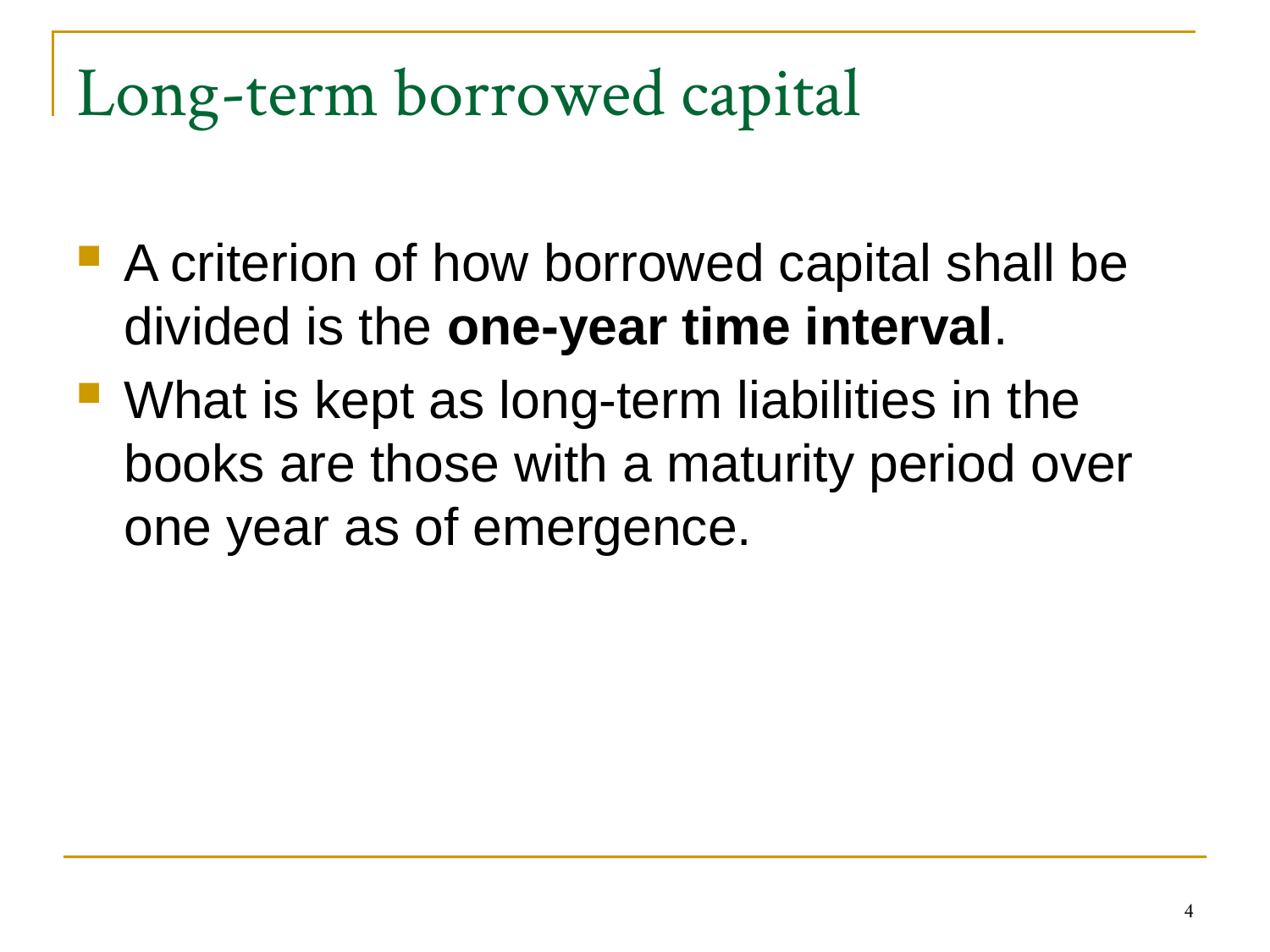

# Long-term borrowed capital
A criterion of how borrowed capital shall be divided is the one-year time interval.
What is kept as long-term liabilities in the books are those with a maturity period over one year as of emergence.

4